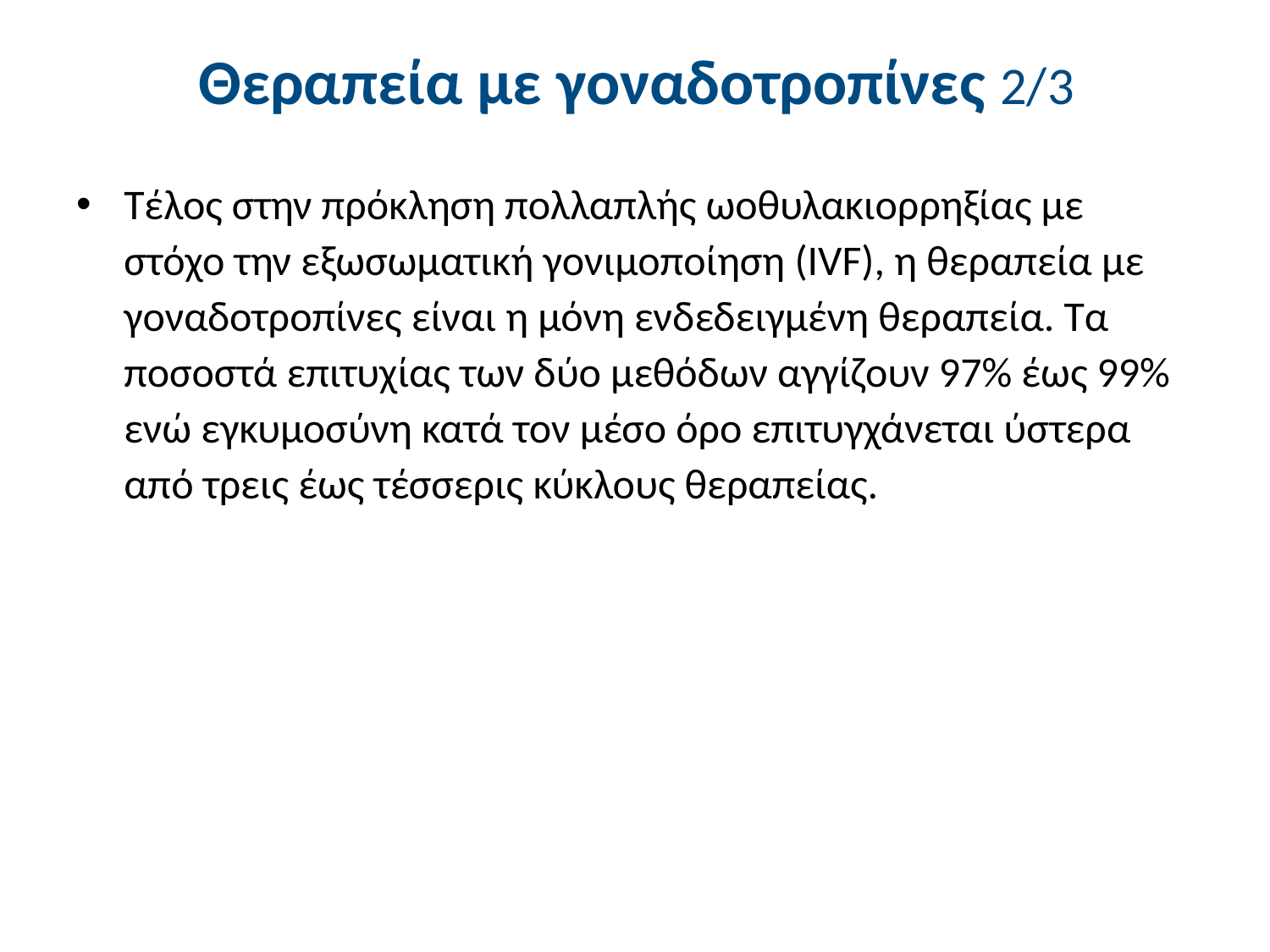

# Θεραπεία με γοναδοτροπίνες 2/3
Τέλος στην πρόκληση πολλαπλής ωοθυλακιορρηξίας με στόχο την εξωσωματική γονιμοποίηση (IVF), η θεραπεία με γοναδοτροπίνες είναι η μόνη ενδεδειγμένη θεραπεία. Τα ποσοστά επιτυχίας των δύο μεθόδων αγγίζουν 97% έως 99% ενώ εγκυμοσύνη κατά τον μέσο όρο επιτυγχάνεται ύστερα από τρεις έως τέσσερις κύκλους θεραπείας.